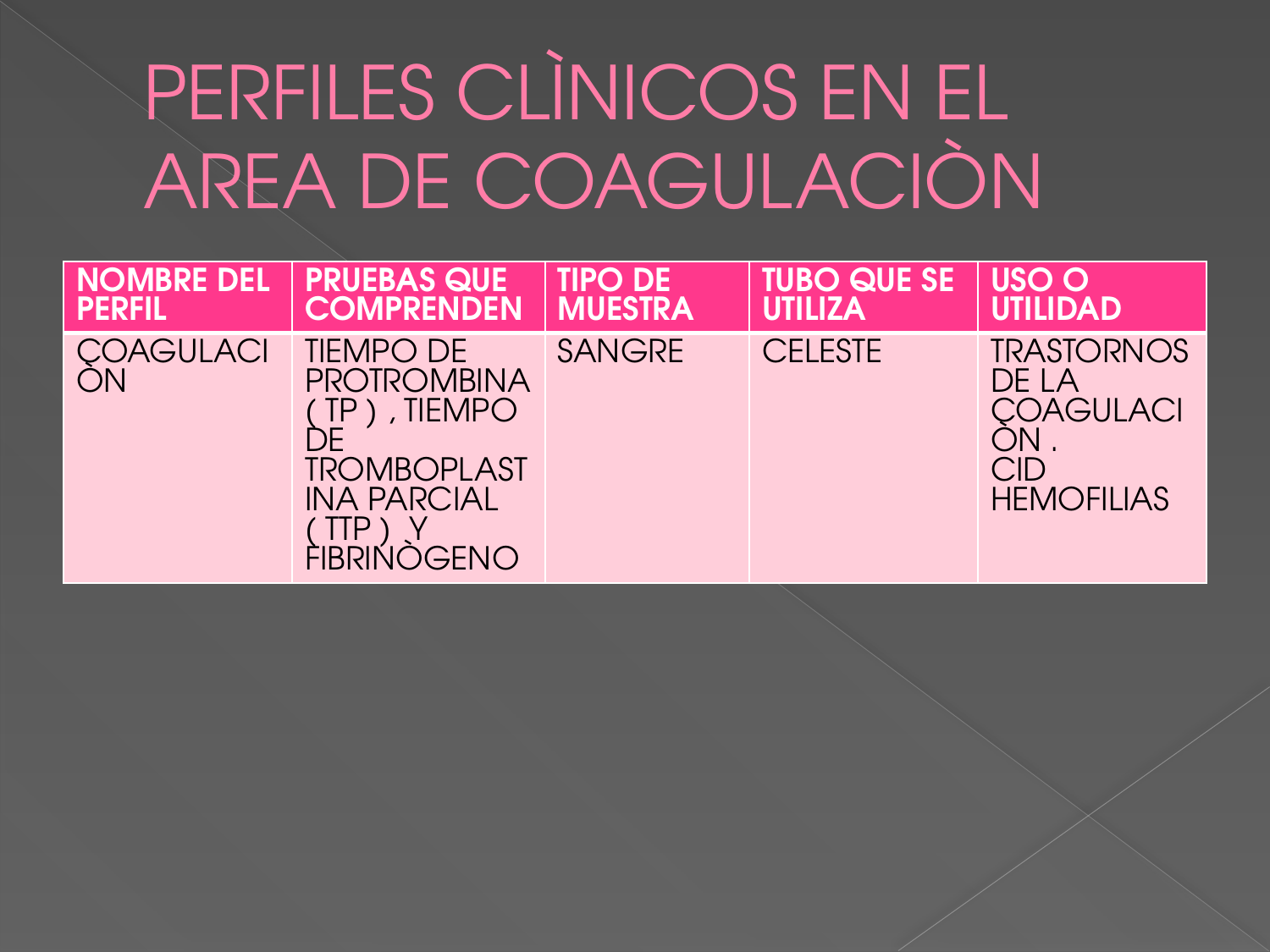

# PERFILES CLÌNICOS EN EL AREA DE COAGULACIÒN
| NOMBRE DEL PERFIL | PRUEBAS QUE COMPRENDEN | TIPO DE MUESTRA | TUBO QUE SE UTILIZA | USO O UTILIDAD |
| --- | --- | --- | --- | --- |
| COAGULACIÒN | TIEMPO DE PROTROMBINA ( TP ) , TIEMPO DE TROMBOPLASTINA PARCIAL ( TTP ) Y FIBRINÒGENO | SANGRE | CELESTE | TRASTORNOS DE LA COAGULACIÒN . CID HEMOFILIAS |